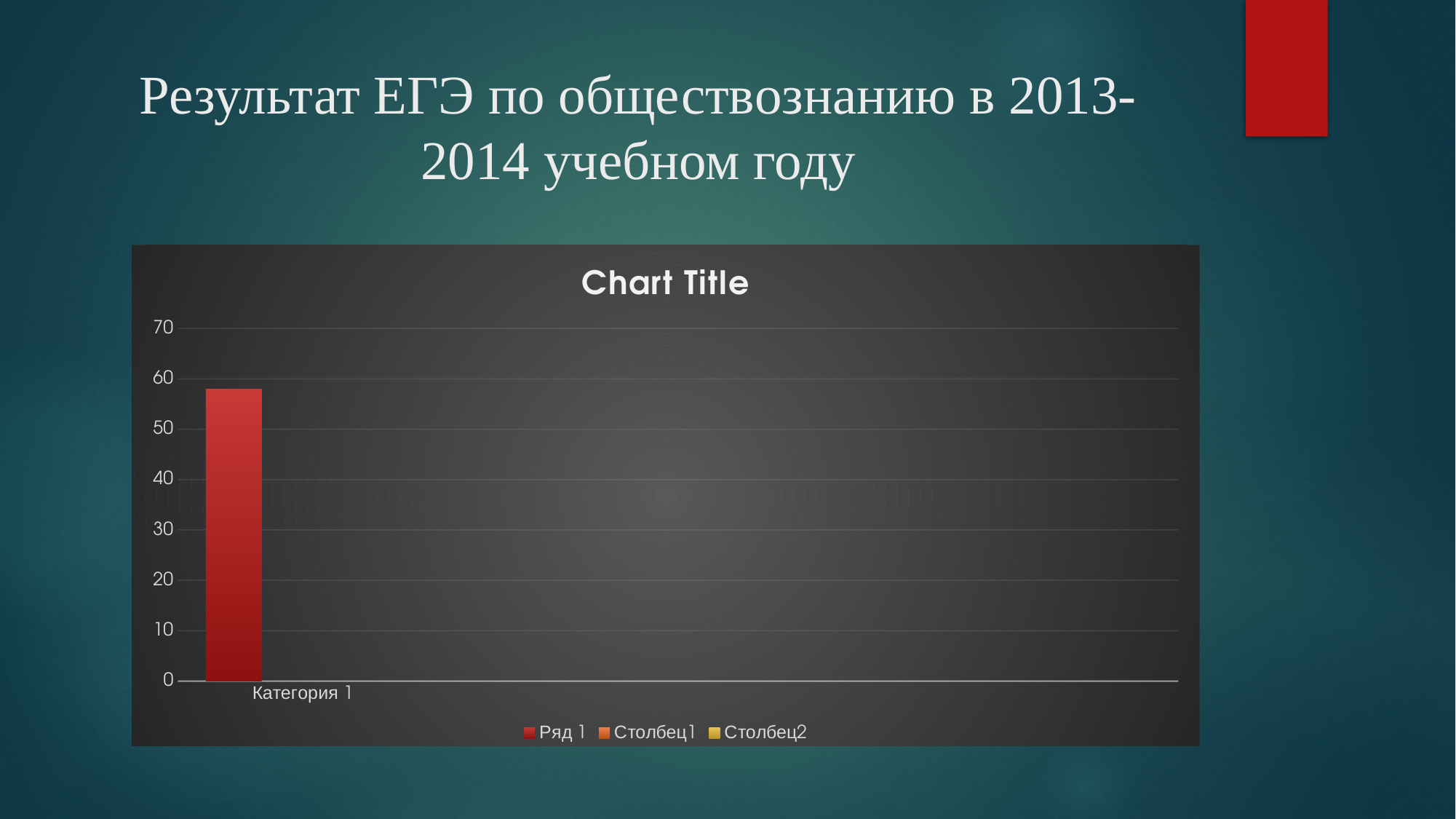

# Результат ЕГЭ по обществознанию в 2013-2014 учебном году

### Chart:

| Category | Ряд 1 | Столбец1 | Столбец2 |
|---|---|---|---|
| Категория 1 | 58.0 | None | None |